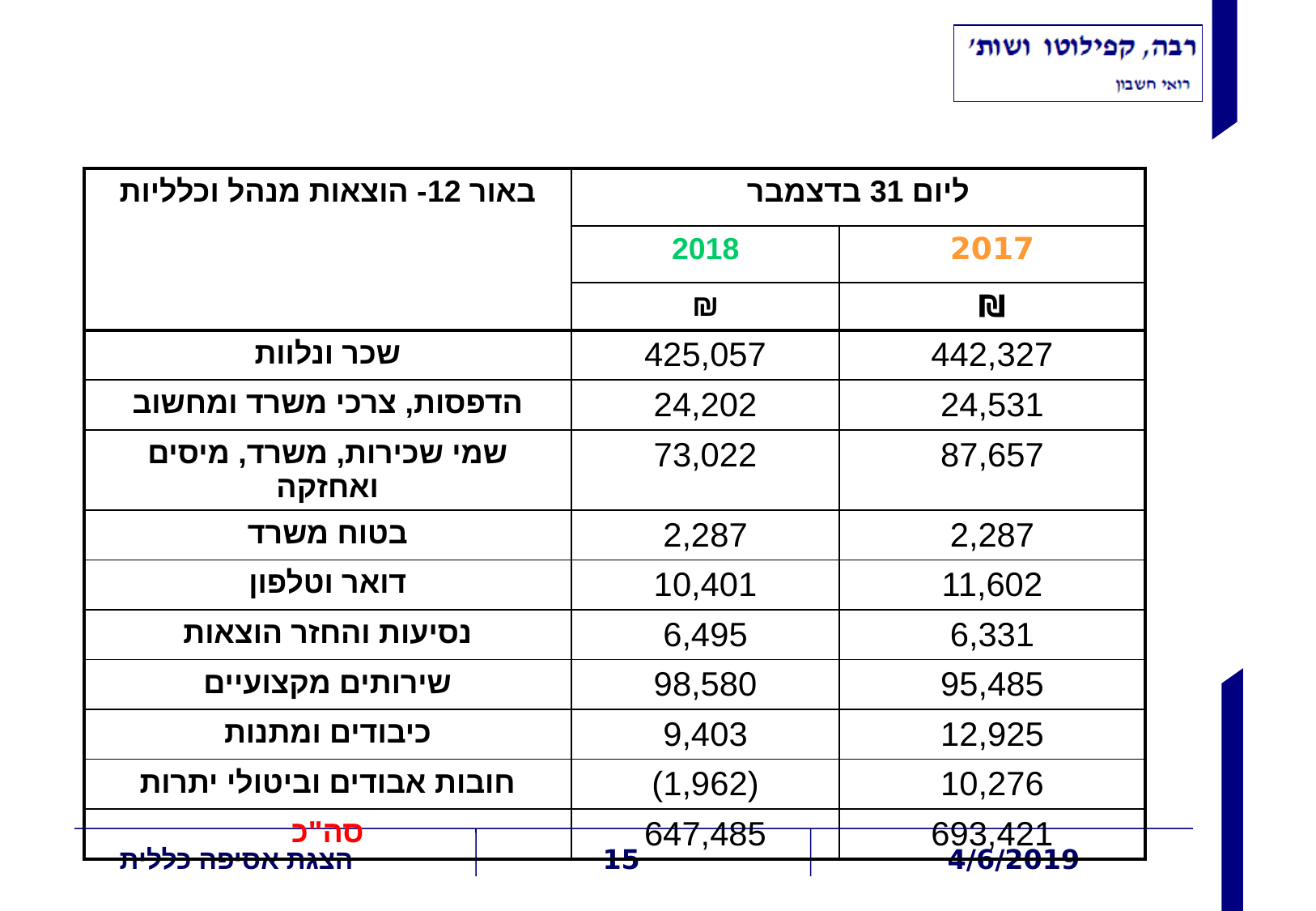

באורים
| באור 12- הוצאות מנהל וכלליות | ליום 31 בדצמבר |  |
| --- | --- | --- |
|  | 2018 | 2017 |
|  | ₪ | ₪ |
| שכר ונלוות | 425,057 | 442,327 |
| הדפסות, צרכי משרד ומחשוב | 24,202 | 24,531 |
| שמי שכירות, משרד, מיסים ואחזקה | 73,022 | 87,657 |
| בטוח משרד | 2,287 | 2,287 |
| דואר וטלפון | 10,401 | 11,602 |
| נסיעות והחזר הוצאות | 6,495 | 6,331 |
| שירותים מקצועיים | 98,580 | 95,485 |
| כיבודים ומתנות | 9,403 | 12,925 |
| חובות אבודים וביטולי יתרות | (1,962) | 10,276 |
| סה"כ | 647,485 | 693,421 |